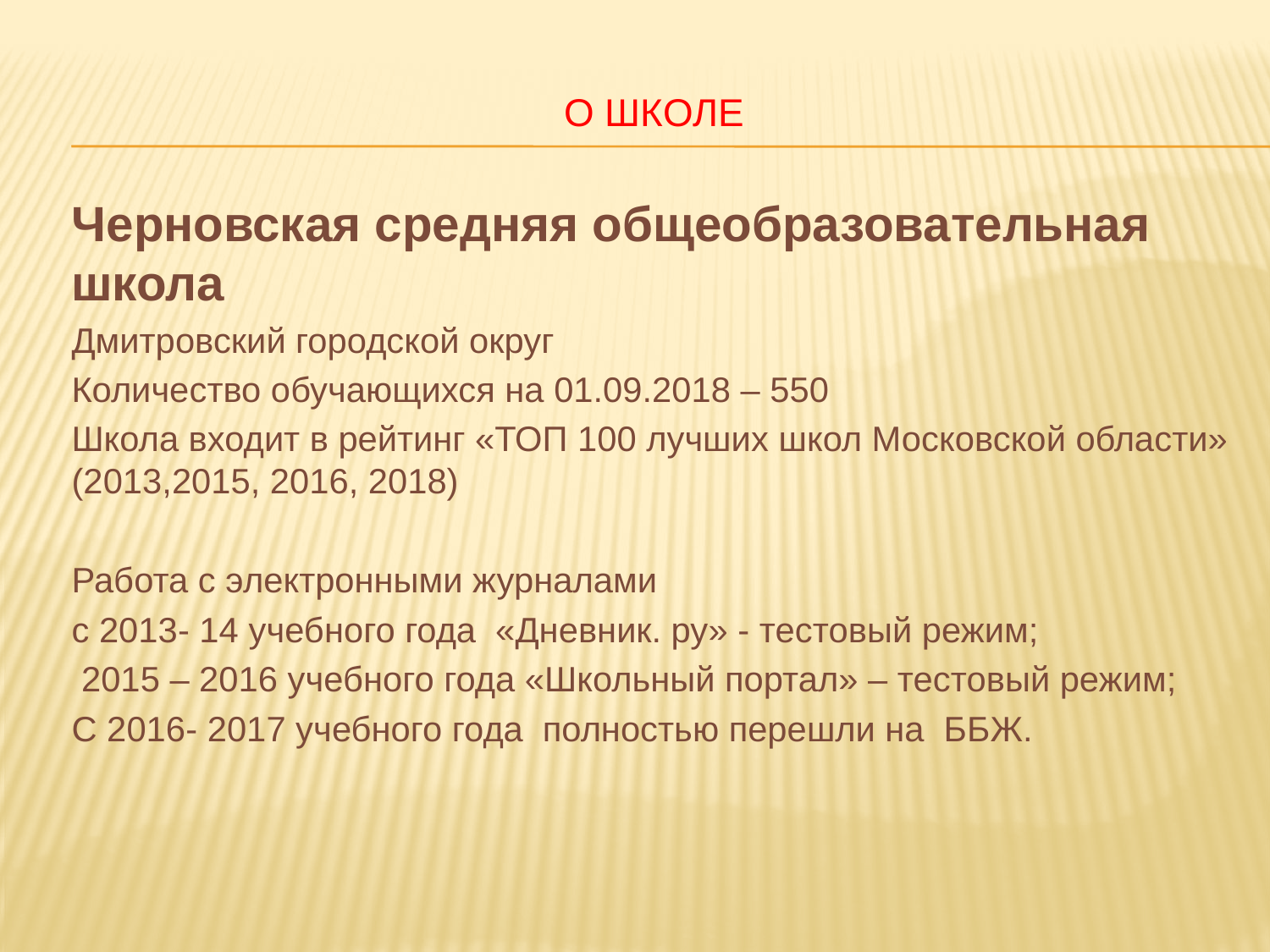

# О школе
Черновская средняя общеобразовательная школа
Дмитровский городской округ
Количество обучающихся на 01.09.2018 – 550
Школа входит в рейтинг «ТОП 100 лучших школ Московской области» (2013,2015, 2016, 2018)

Работа с электронными журналами
с 2013- 14 учебного года  «Дневник. ру» - тестовый режим;
 2015 – 2016 учебного года «Школьный портал» – тестовый режим;
C 2016- 2017 учебного года  полностью перешли на  ББЖ.